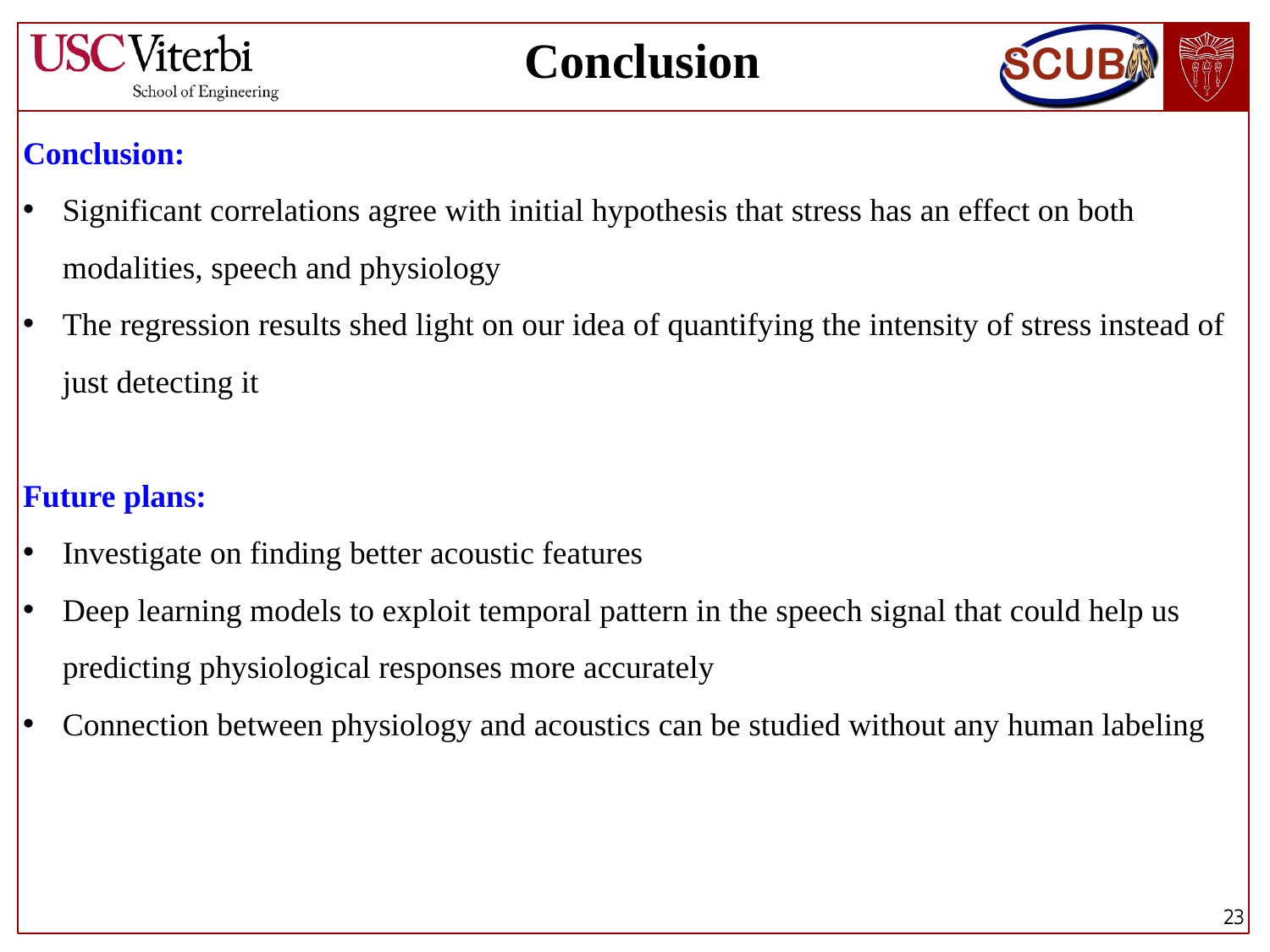

Conclusion
Conclusion:
Significant correlations agree with initial hypothesis that stress has an effect on both modalities, speech and physiology
The regression results shed light on our idea of quantifying the intensity of stress instead of just detecting it

Future plans:
Investigate on finding better acoustic features
Deep learning models to exploit temporal pattern in the speech signal that could help us predicting physiological responses more accurately
Connection between physiology and acoustics can be studied without any human labeling
23